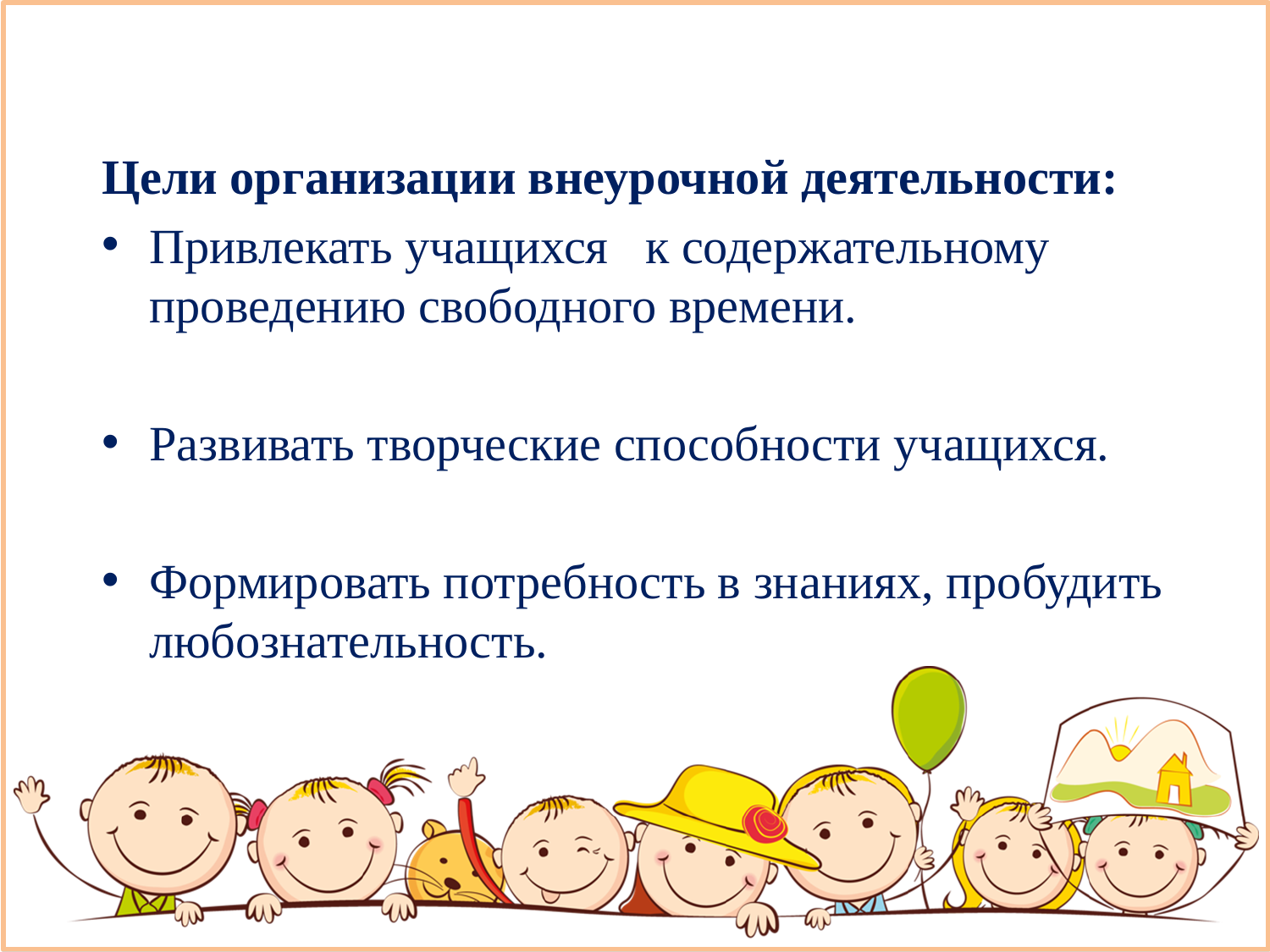

Цели организации внеурочной деятельности:
Привлекать учащихся   к содержательному проведению свободного времени.

Развивать творческие способности учащихся.

Формировать потребность в знаниях, пробудить любознательность.